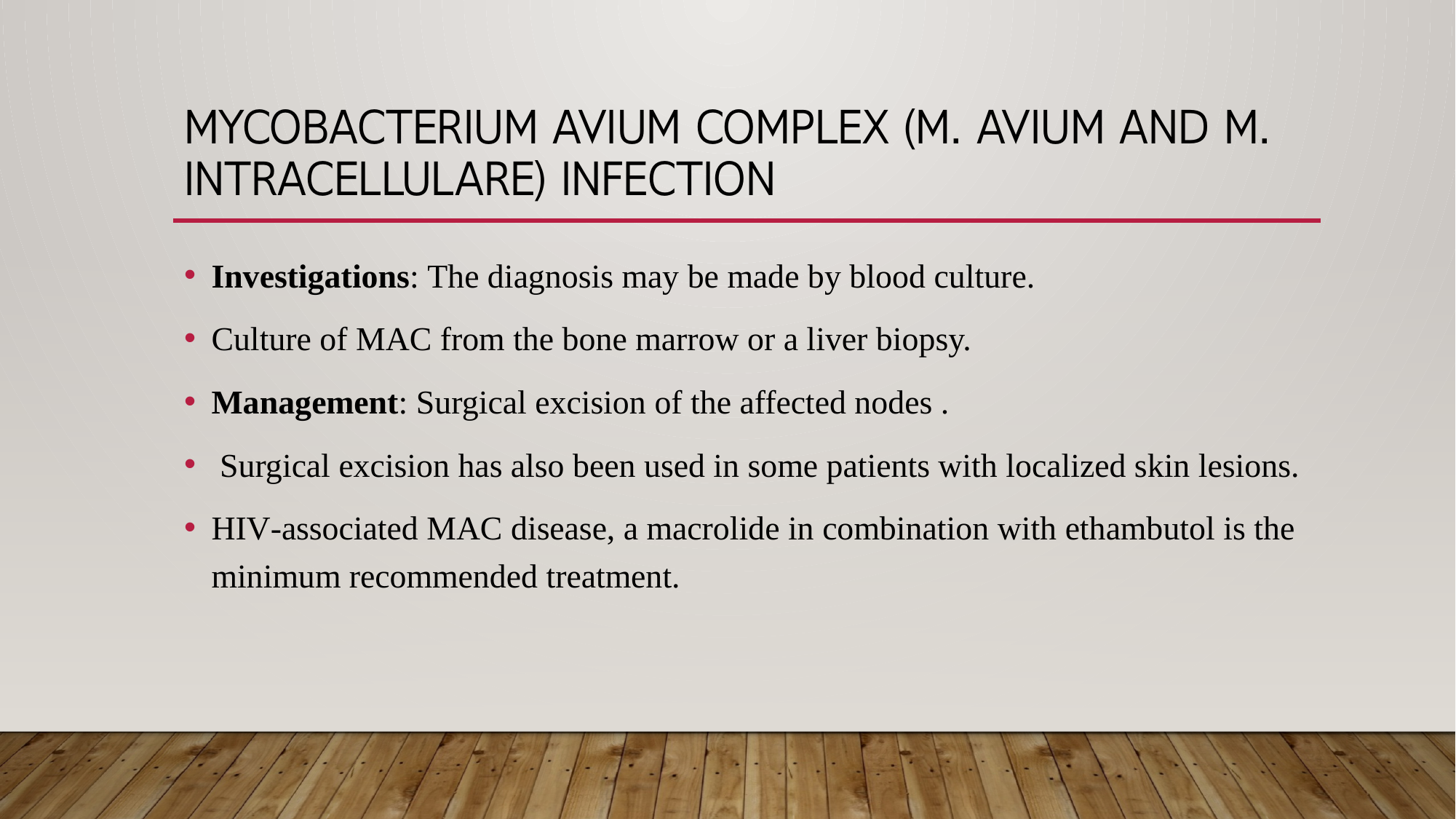

# Mycobacterium avium complex (M. avium and M. intracellulare) infection
Investigations: The diagnosis may be made by blood culture.
Culture of MAC from the bone marrow or a liver biopsy.
Management: Surgical excision of the affected nodes .
 Surgical excision has also been used in some patients with localized skin lesions.
HIV‐associated MAC disease, a macrolide in combination with ethambutol is the minimum recommended treatment.